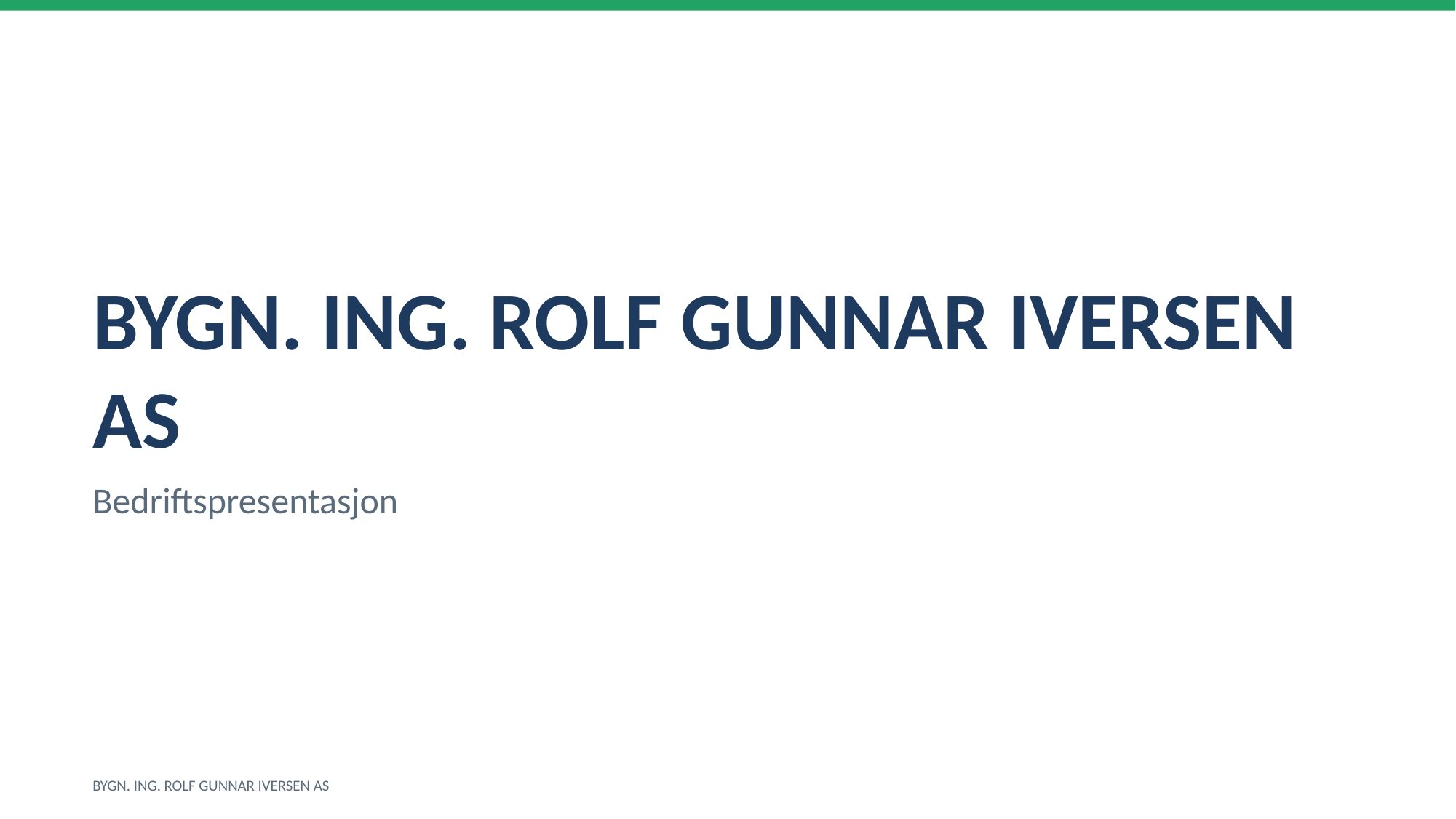

BYGN. ING. ROLF GUNNAR IVERSEN AS
Bedriftspresentasjon
BYGN. ING. ROLF GUNNAR IVERSEN AS